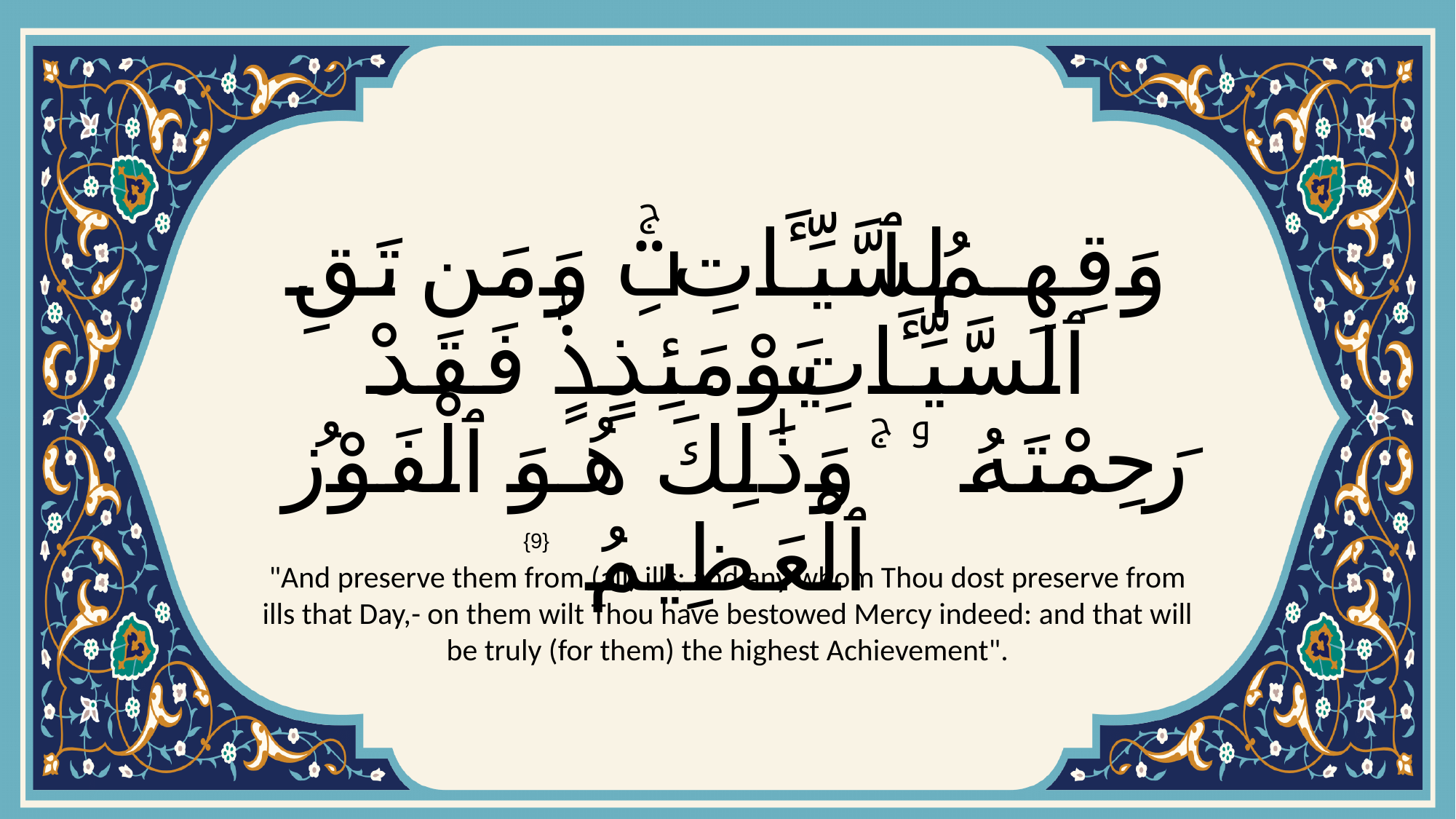

# وَقِهِمُ ٱلسَّيِّـَٔاتِۚ وَمَن تَقِ ٱلسَّيِّـَٔاتِ يَوْمَئِذٍۢ فَقَدْ رَحِمْتَهُۥ ۚ وَذَٰلِكَ هُوَ ٱلْفَوْزُ ٱلْعَظِيمُ
{9}
"And preserve them from (all) ills; and any whom Thou dost preserve from ills that Day,- on them wilt Thou have bestowed Mercy indeed: and that will be truly (for them) the highest Achievement".